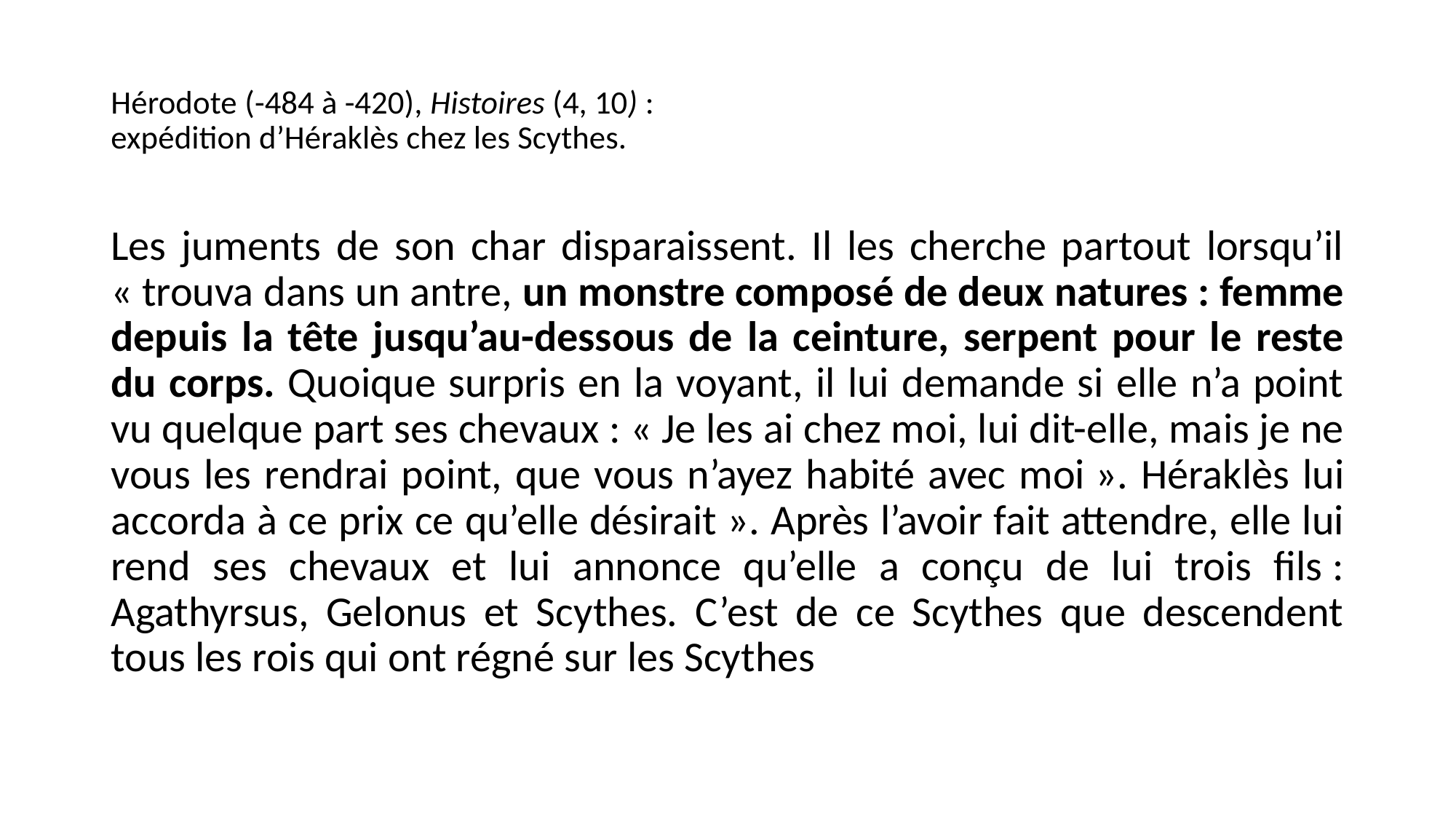

# Hérodote (-484 à -420), Histoires (4, 10) : expédition d’Héraklès chez les Scythes.
Les juments de son char disparaissent. Il les cherche partout lorsqu’il « trouva dans un antre, un monstre composé de deux natures : femme depuis la tête jusqu’au-dessous de la ceinture, serpent pour le reste du corps. Quoique surpris en la voyant, il lui demande si elle n’a point vu quelque part ses chevaux : « Je les ai chez moi, lui dit-elle, mais je ne vous les rendrai point, que vous n’ayez habité avec moi ». Héraklès lui accorda à ce prix ce qu’elle désirait ». Après l’avoir fait attendre, elle lui rend ses chevaux et lui annonce qu’elle a conçu de lui trois fils : Agathyrsus, Gelonus et Scythes. C’est de ce Scythes que descendent tous les rois qui ont régné sur les Scythes